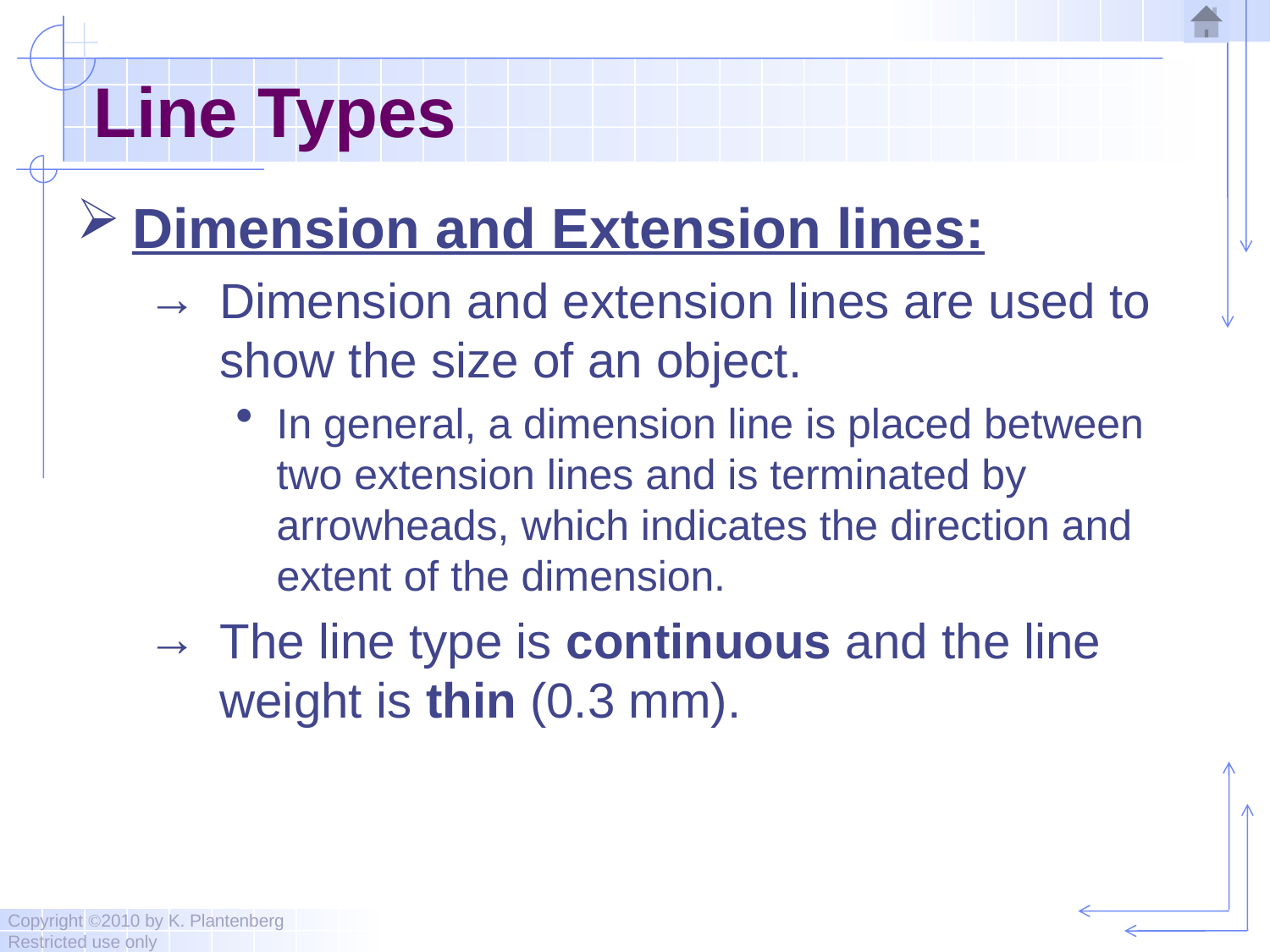

# Line Types
Dimension and Extension lines:
Dimension and extension lines are used to show the size of an object.
In general, a dimension line is placed between two extension lines and is terminated by arrowheads, which indicates the direction and extent of the dimension.
The line type is continuous and the line weight is thin (0.3 mm).